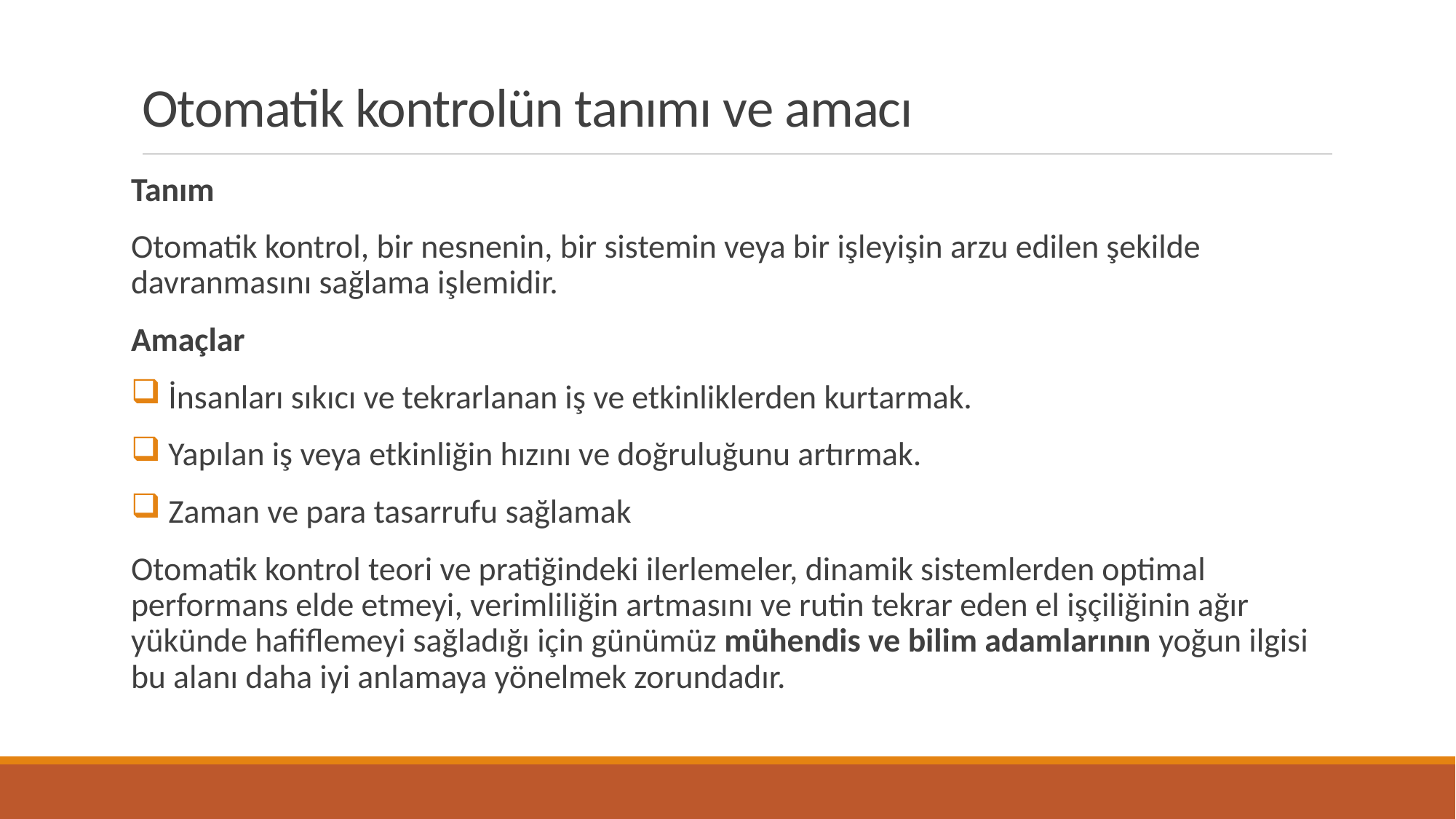

# Otomatik kontrolün tanımı ve amacı
Tanım
Otomatik kontrol, bir nesnenin, bir sistemin veya bir işleyişin arzu edilen şekilde davranmasını sağlama işlemidir.
Amaçlar
 İnsanları sıkıcı ve tekrarlanan iş ve etkinliklerden kurtarmak.
 Yapılan iş veya etkinliğin hızını ve doğruluğunu artırmak.
 Zaman ve para tasarrufu sağlamak
Otomatik kontrol teori ve pratiğindeki ilerlemeler, dinamik sistemlerden optimal performans elde etmeyi, verimliliğin artmasını ve rutin tekrar eden el işçiliğinin ağır yükünde hafiflemeyi sağladığı için günümüz mühendis ve bilim adamlarının yoğun ilgisi bu alanı daha iyi anlamaya yönelmek zorundadır.